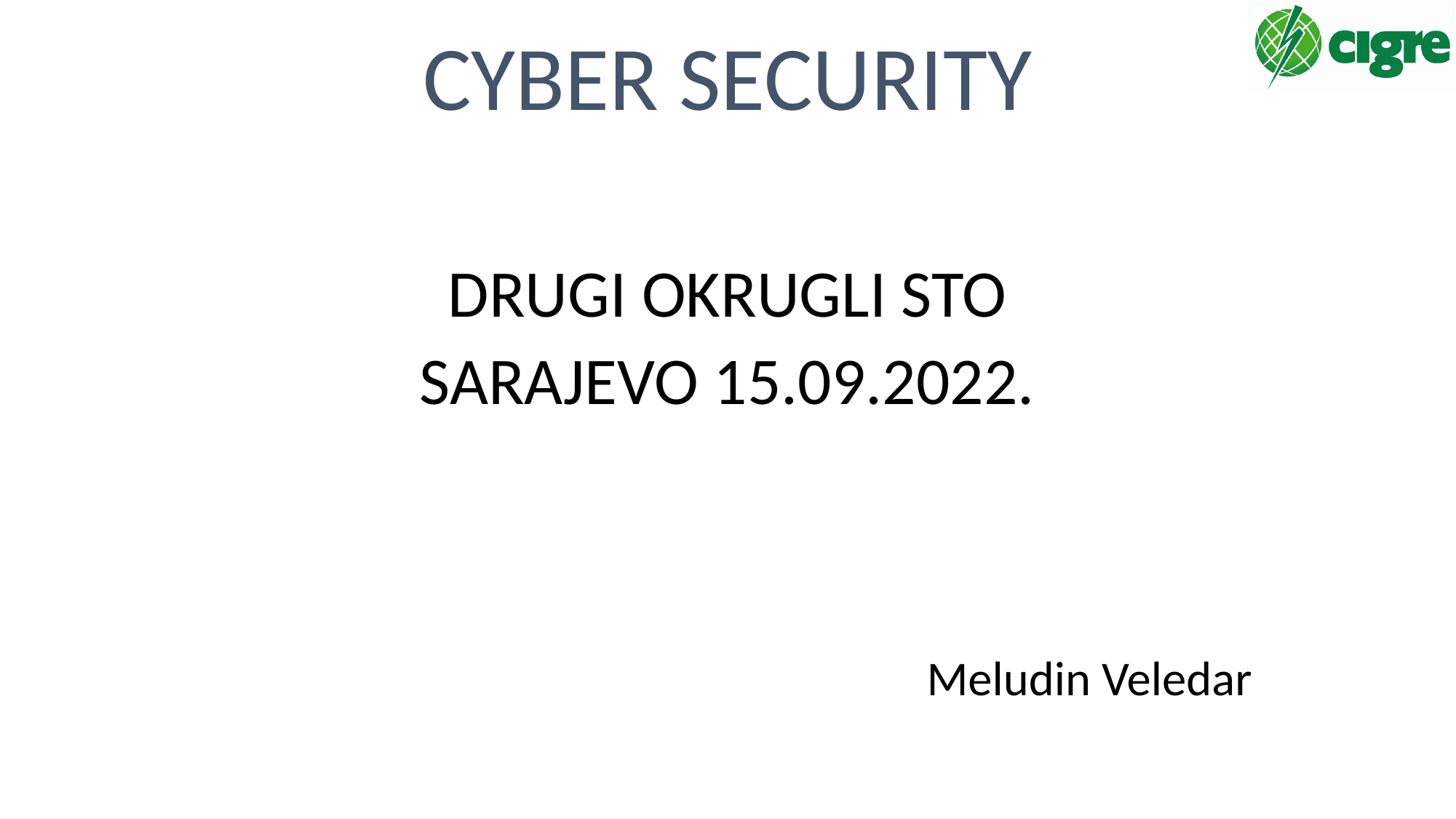

# CYBER SECURITY
DRUGI OKRUGLI STO
SARAJEVO 15.09.2022.
Meludin Veledar